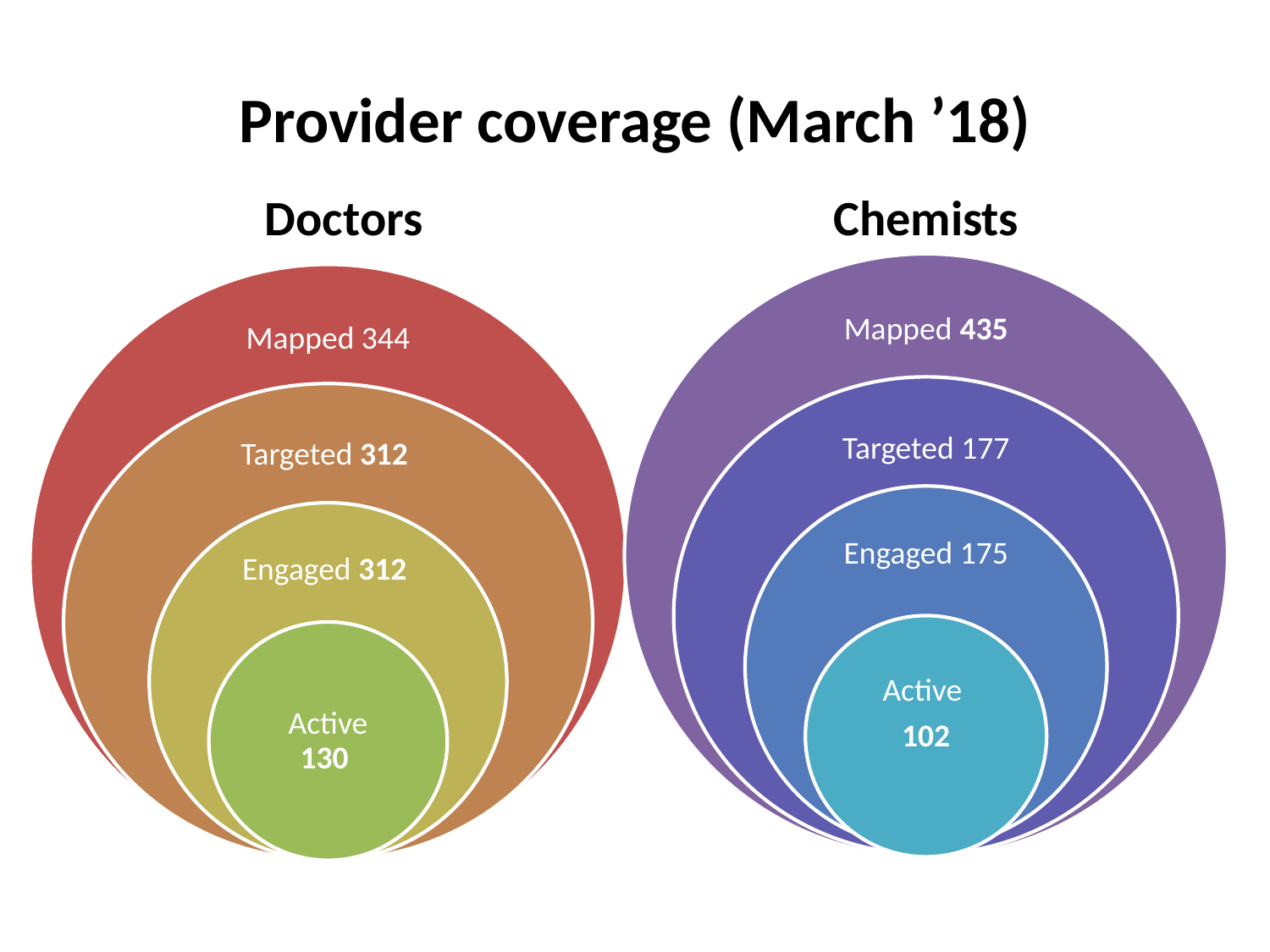

# Provider coverage (March ’18)
Doctors
Chemists
Mapped 435
Targeted 177
Engaged 175
Active
102

Mapped 344
Targeted 312
Engaged 312
Active 130